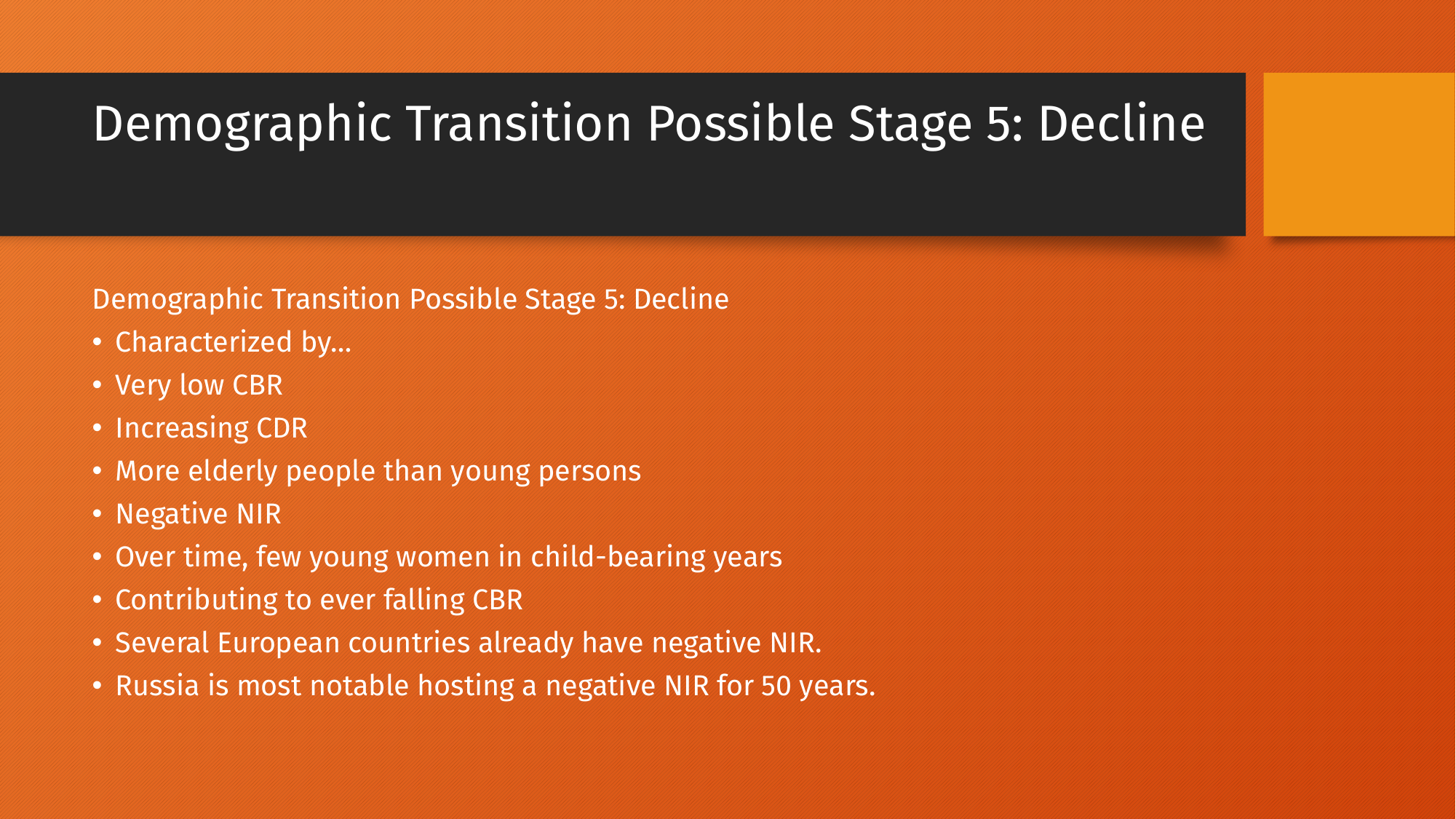

# Demographic Transition Possible Stage 5: Decline
Demographic Transition Possible Stage 5: Decline
Characterized by…
Very low CBR
Increasing CDR
More elderly people than young persons
Negative NIR
Over time, few young women in child-bearing years
Contributing to ever falling CBR
Several European countries already have negative NIR.
Russia is most notable hosting a negative NIR for 50 years.